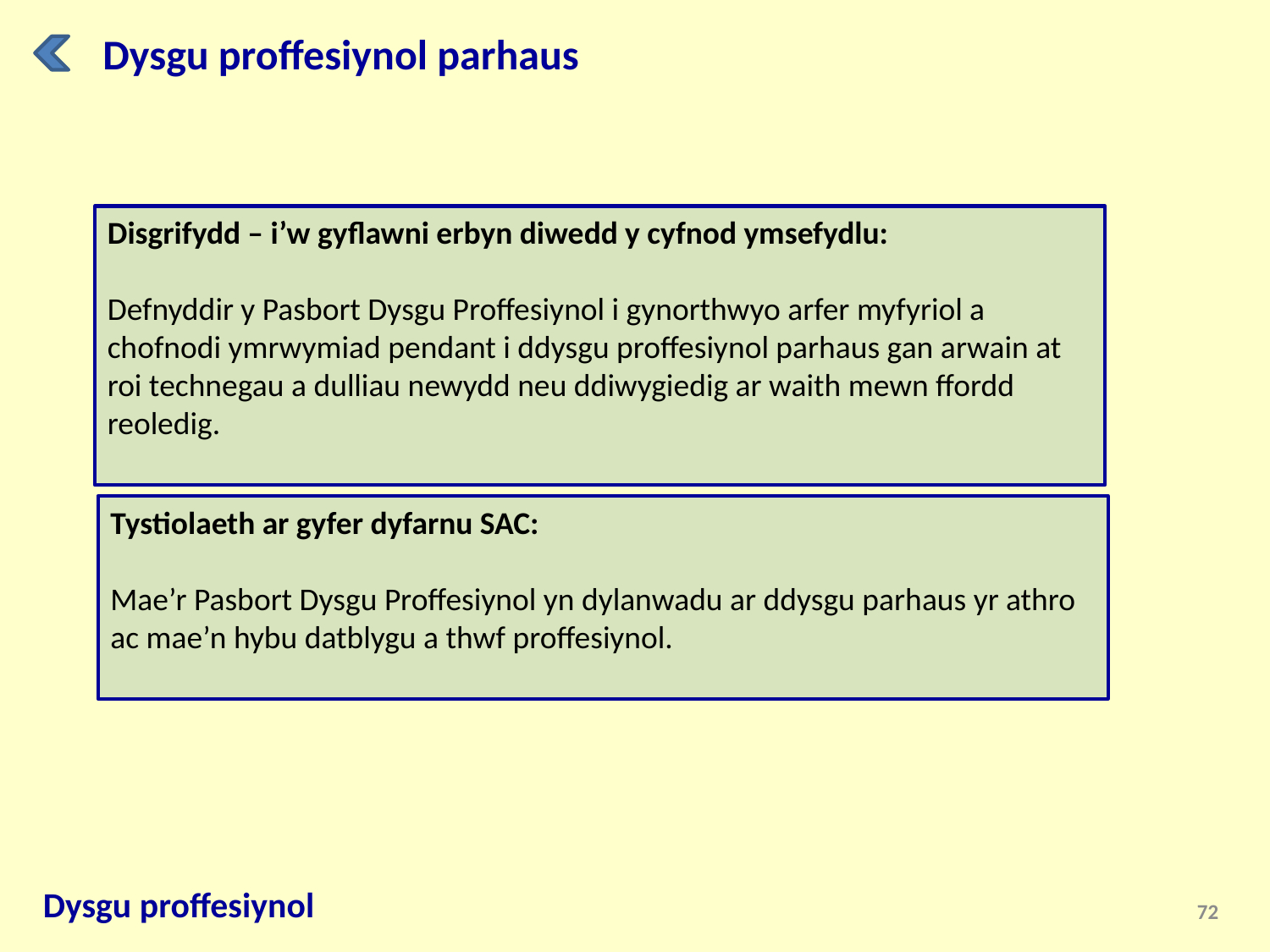

Dysgu proffesiynol parhaus

Disgrifydd – i’w gyflawni erbyn diwedd y cyfnod ymsefydlu:

Defnyddir y Pasbort Dysgu Proffesiynol i gynorthwyo arfer myfyriol a chofnodi ymrwymiad pendant i ddysgu proffesiynol parhaus gan arwain at roi technegau a dulliau newydd neu ddiwygiedig ar waith mewn ffordd reoledig.

Tystiolaeth ar gyfer dyfarnu SAC:

Mae’r Pasbort Dysgu Proffesiynol yn dylanwadu ar ddysgu parhaus yr athro ac mae’n hybu datblygu a thwf proffesiynol.

Dysgu proffesiynol
72